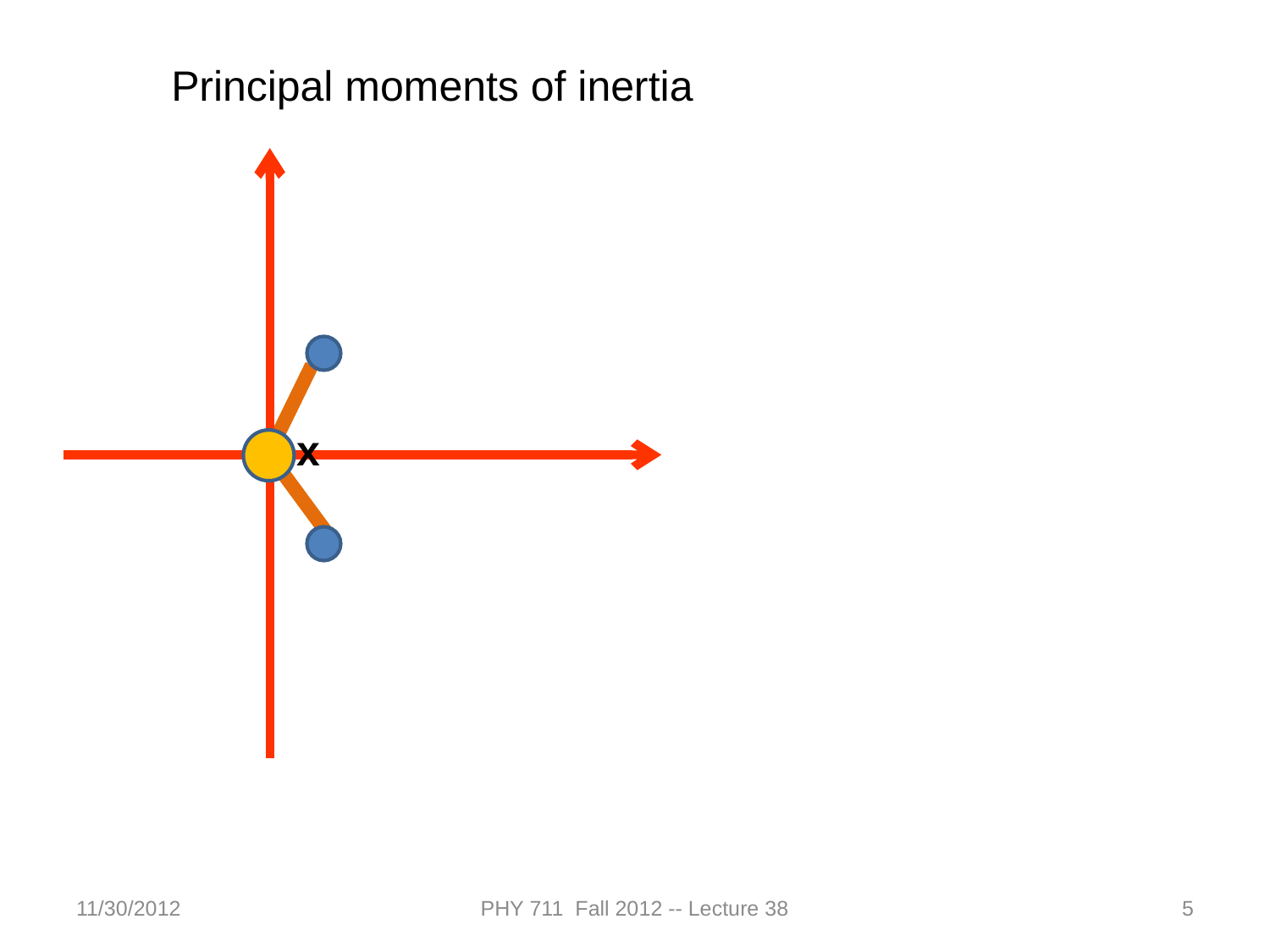

Principal moments of inertia

x

11/30/2012
PHY 711  Fall 2012 -- Lecture 38
5